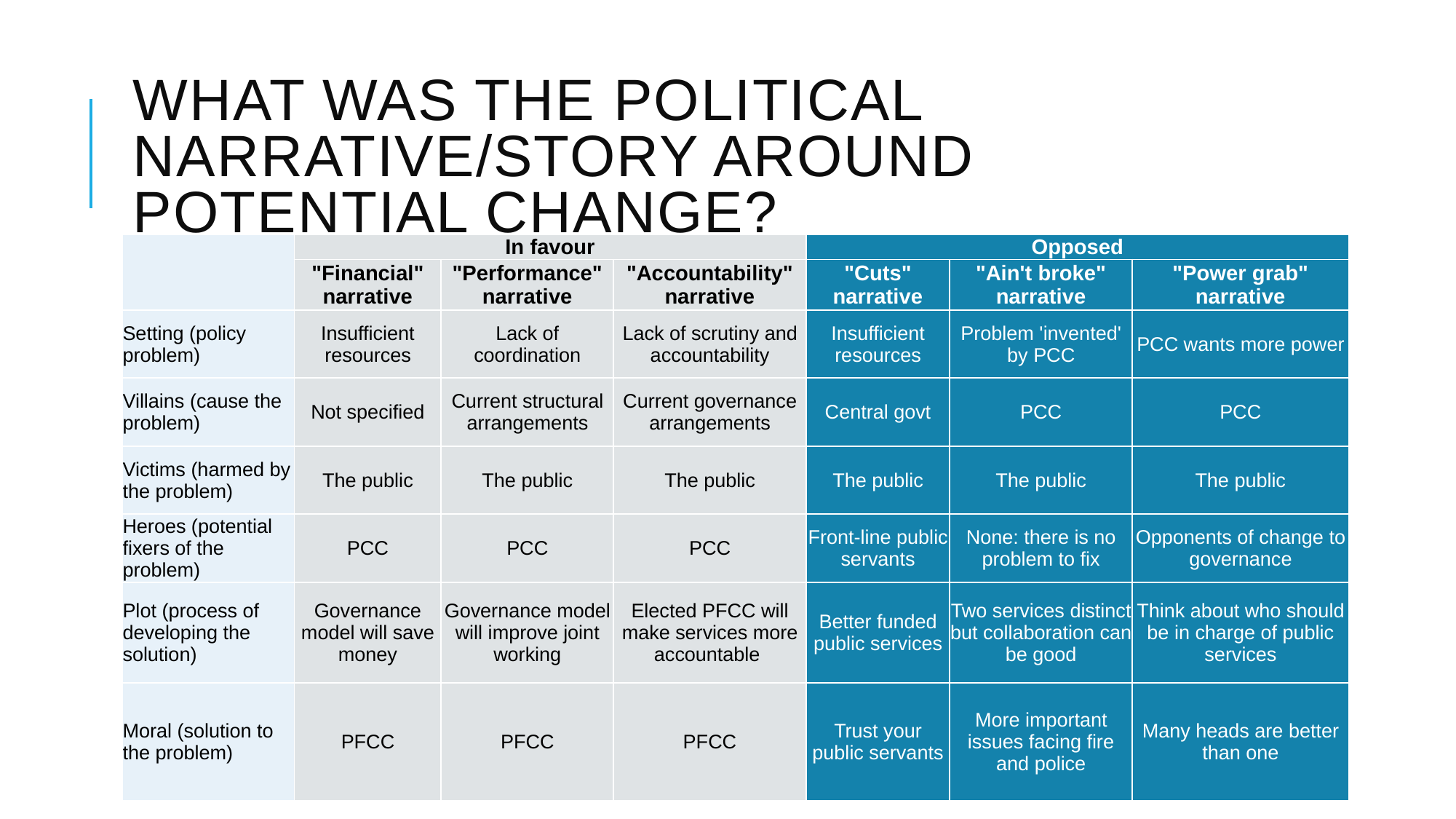

# What was the political narrative/story around potential change?
|  | In favour |  |  | Opposed |  |  |
| --- | --- | --- | --- | --- | --- | --- |
|  | "Financial" narrative | "Performance" narrative | "Accountability" narrative | "Cuts" narrative | "Ain't broke" narrative | "Power grab" narrative |
| Setting (policy problem) | Insufficient resources | Lack of coordination | Lack of scrutiny and accountability | Insufficient resources | Problem 'invented' by PCC | PCC wants more power |
| Villains (cause the problem) | Not specified | Current structural arrangements | Current governance arrangements | Central govt | PCC | PCC |
| Victims (harmed by the problem) | The public | The public | The public | The public | The public | The public |
| Heroes (potential fixers of the problem) | PCC | PCC | PCC | Front-line public servants | None: there is no problem to fix | Opponents of change to governance |
| Plot (process of developing the solution) | Governance model will save money | Governance model will improve joint working | Elected PFCC will make services more accountable | Better funded public services | Two services distinct but collaboration can be good | Think about who should be in charge of public services |
| Moral (solution to the problem) | PFCC | PFCC | PFCC | Trust your public servants | More important issues facing fire and police | Many heads are better than one |